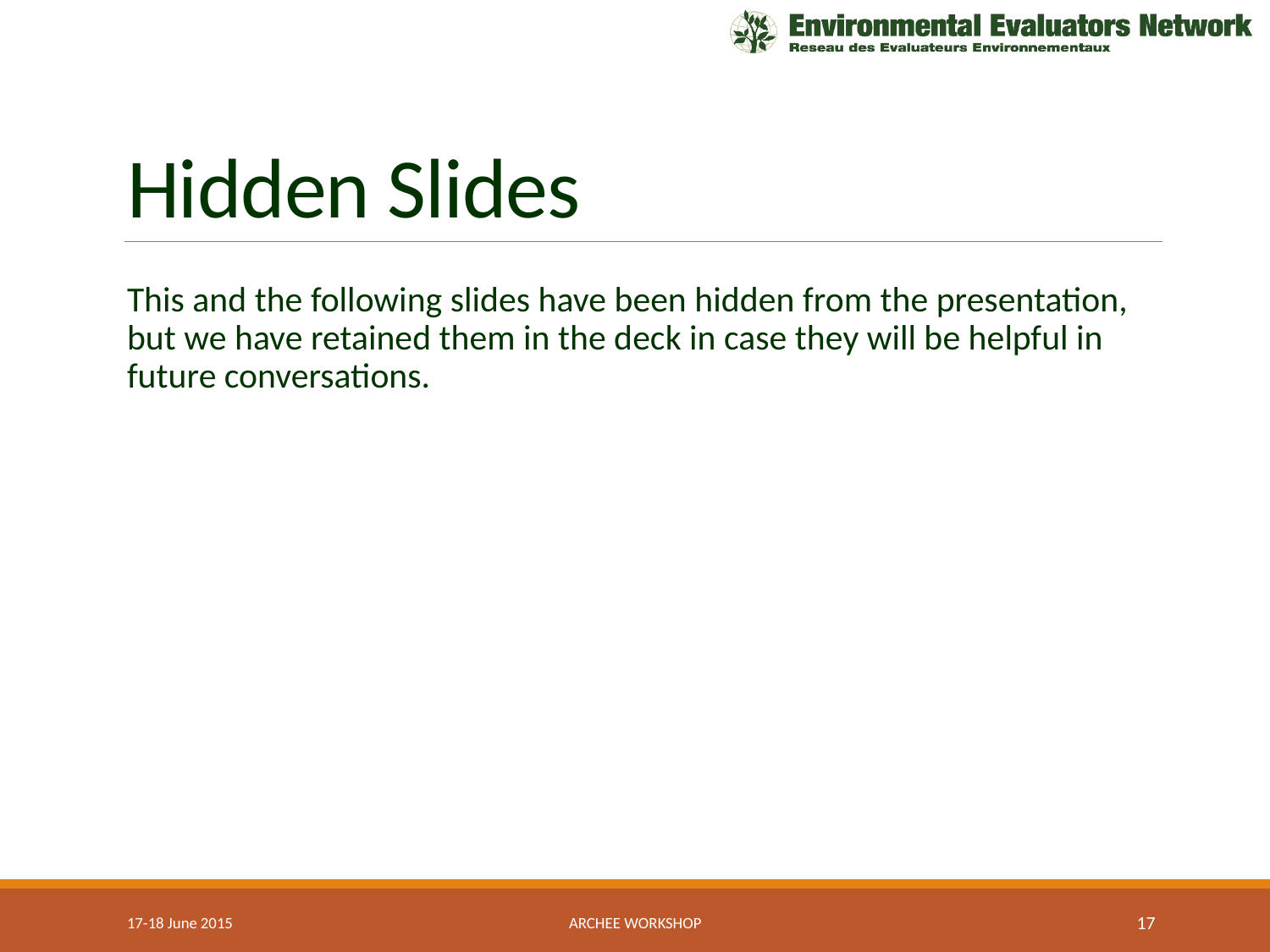

# Hidden Slides
This and the following slides have been hidden from the presentation, but we have retained them in the deck in case they will be helpful in future conversations.
17-18 June 2015
ArchEE Workshop
17